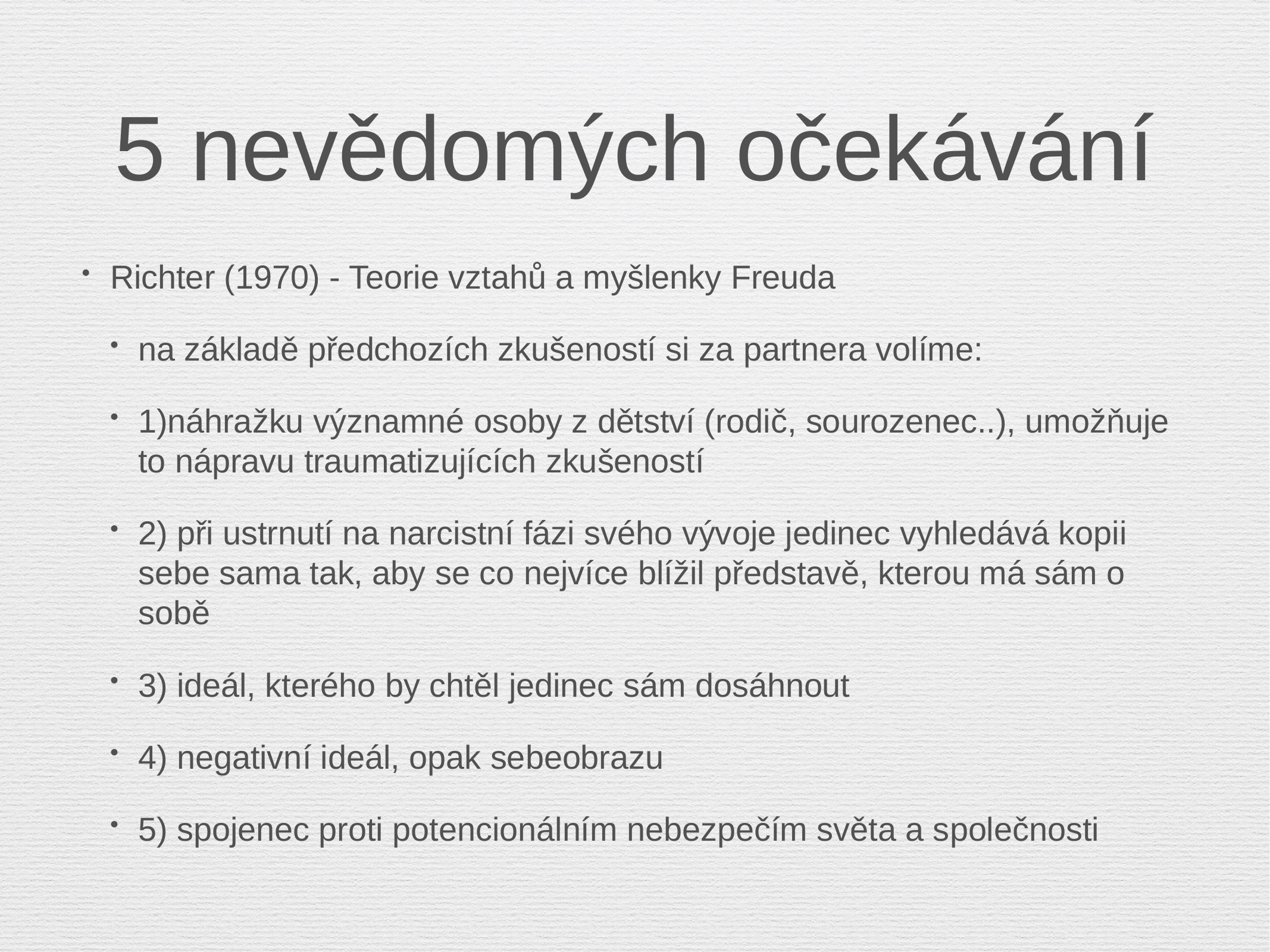

# 5 nevědomých očekávání
Richter (1970) - Teorie vztahů a myšlenky Freuda
na základě předchozích zkušeností si za partnera volíme:
1)náhražku významné osoby z dětství (rodič, sourozenec..), umožňuje to nápravu traumatizujících zkušeností
2) při ustrnutí na narcistní fázi svého vývoje jedinec vyhledává kopii sebe sama tak, aby se co nejvíce blížil představě, kterou má sám o sobě
3) ideál, kterého by chtěl jedinec sám dosáhnout
4) negativní ideál, opak sebeobrazu
5) spojenec proti potencionálním nebezpečím světa a společnosti